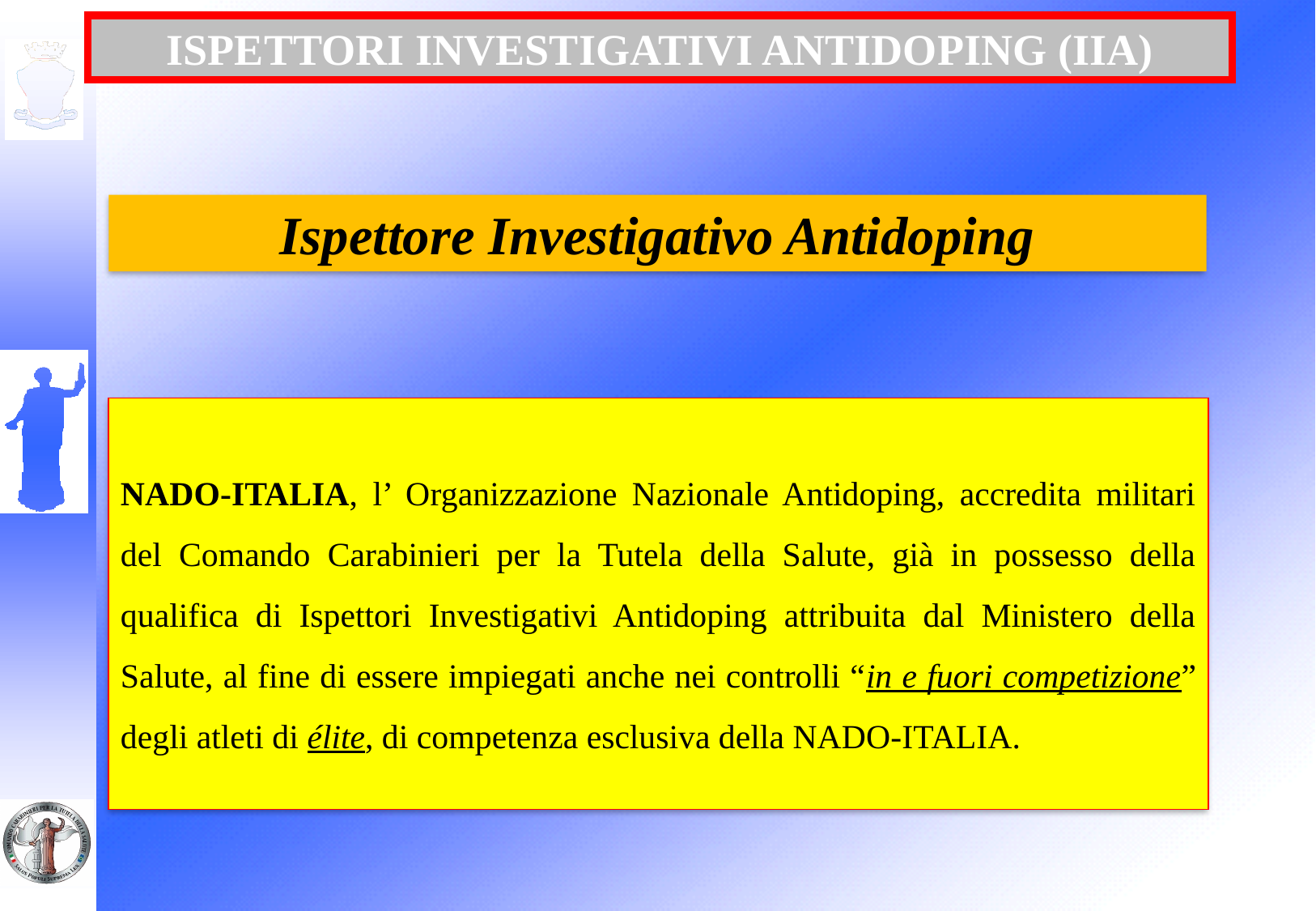

ISPETTORI INVESTIGATIVI ANTIDOPING (IIA)
Ispettore Investigativo Antidoping
NADO-ITALIA, l’ Organizzazione Nazionale Antidoping, accredita militari del Comando Carabinieri per la Tutela della Salute, già in possesso della qualifica di Ispettori Investigativi Antidoping attribuita dal Ministero della Salute, al fine di essere impiegati anche nei controlli “in e fuori competizione” degli atleti di élite, di competenza esclusiva della NADO-ITALIA.